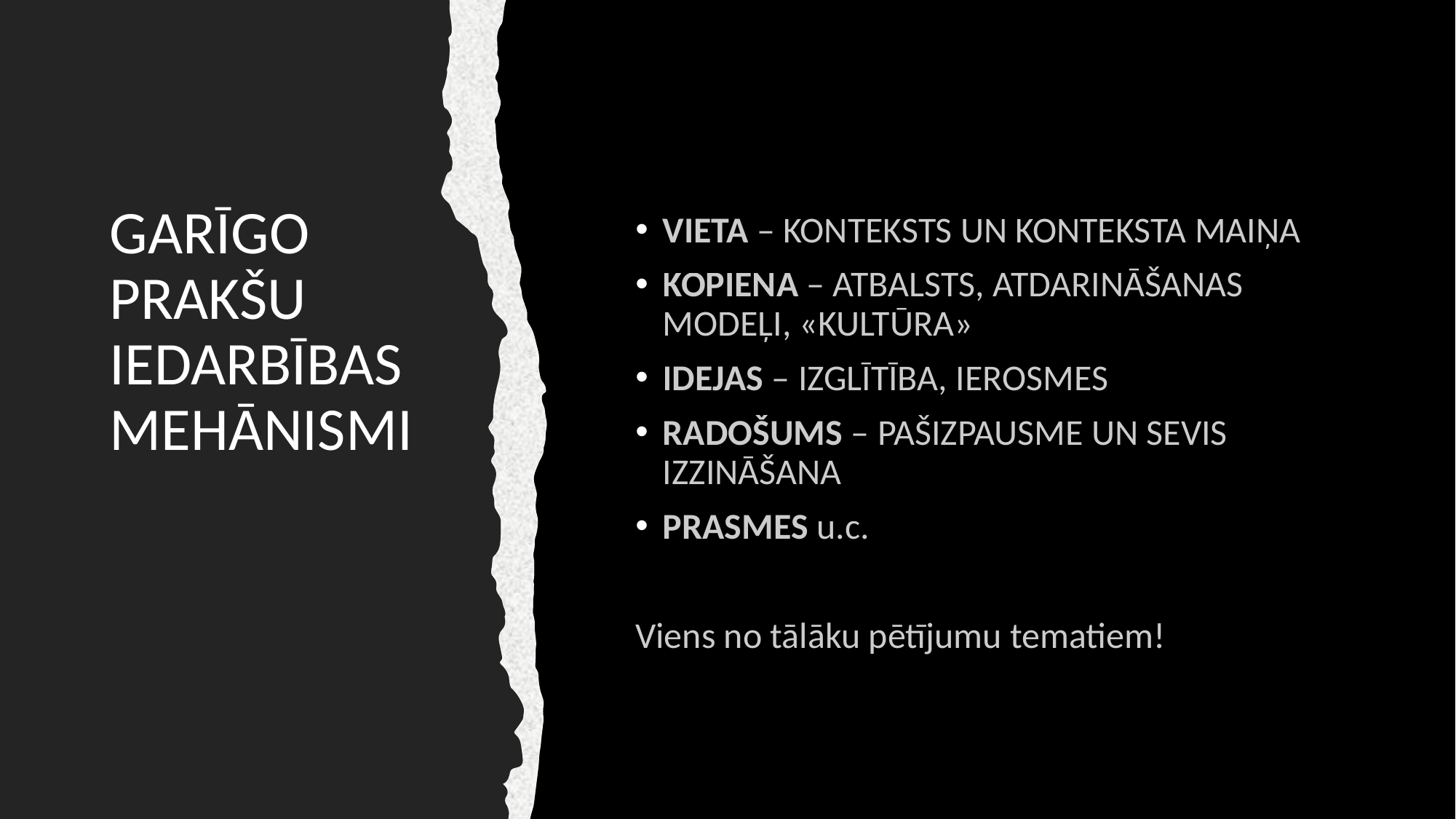

# GARĪGO PRAKŠU IEDARBĪBAS MEHĀNISMI
VIETA – KONTEKSTS UN KONTEKSTA MAIŅA
KOPIENA – ATBALSTS, ATDARINĀŠANAS MODEĻI, «KULTŪRA»
IDEJAS – IZGLĪTĪBA, IEROSMES
RADOŠUMS – PAŠIZPAUSME UN SEVIS IZZINĀŠANA
PRASMES u.c.

Viens no tālāku pētījumu tematiem!